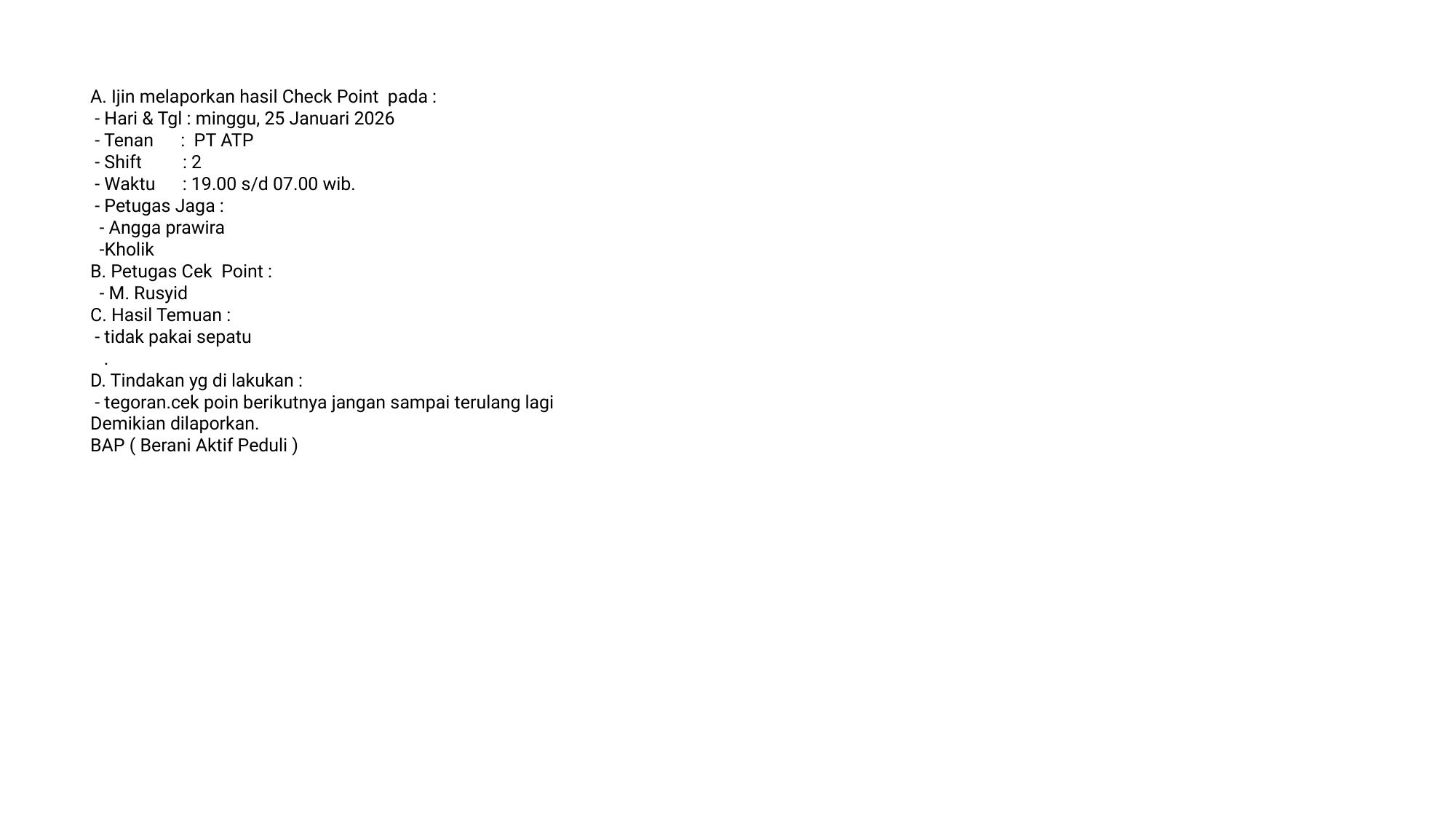

#
A. Ijin melaporkan hasil Check Point  pada :
 - Hari & Tgl : minggu, 25 Januari 2026
 - Tenan      :  PT ATP
 - Shift         : 2
 - Waktu      : 19.00 s/d 07.00 wib.
 - Petugas Jaga :
  - Angga prawira
  -Kholik
B. Petugas Cek  Point :
  - M. Rusyid
C. Hasil Temuan :
 - tidak pakai sepatu
   .
D. Tindakan yg di lakukan :
 - tegoran.cek poin berikutnya jangan sampai terulang lagi
Demikian dilaporkan.
BAP ( Berani Aktif Peduli )